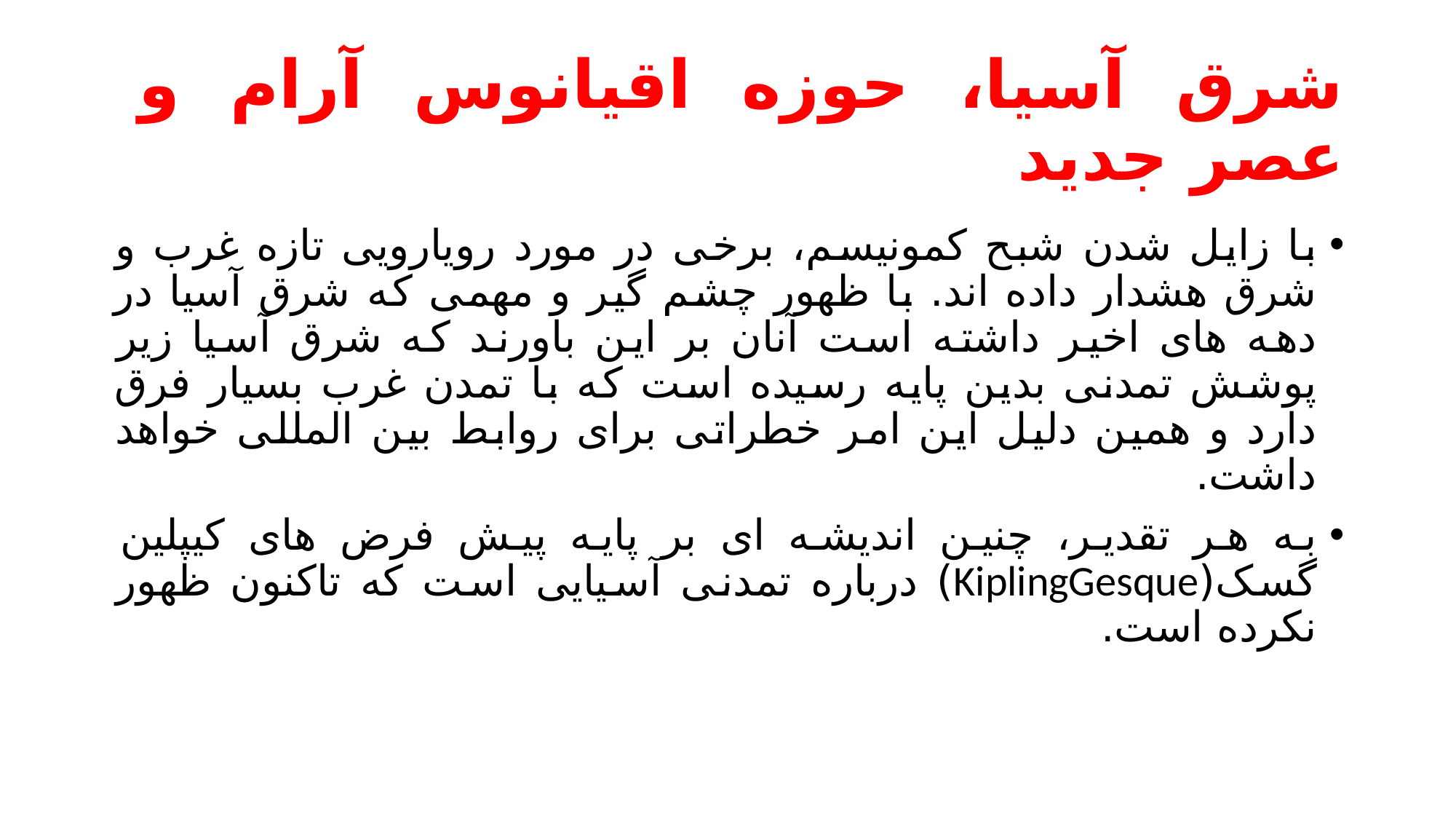

# شرق آسیا، حوزه اقیانوس آرام و عصر جدید
با زایل شدن شبح کمونیسم، برخی در مورد رویارویی تازه غرب و شرق هشدار داده اند. با ظهور چشم گیر و مهمی که شرق آسیا در دهه های اخیر داشته است آنان بر این باورند که شرق آسیا زیر پوشش تمدنی بدین پایه رسیده است که با تمدن غرب بسیار فرق دارد و همین دلیل این امر خطراتی برای روابط بین المللی خواهد داشت.
به هر تقدیر، چنین اندیشه ای بر پایه پیش فرض های کیپلین گسک(KiplingGesque) درباره تمدنی آسیایی است که تاکنون ظهور نکرده است.